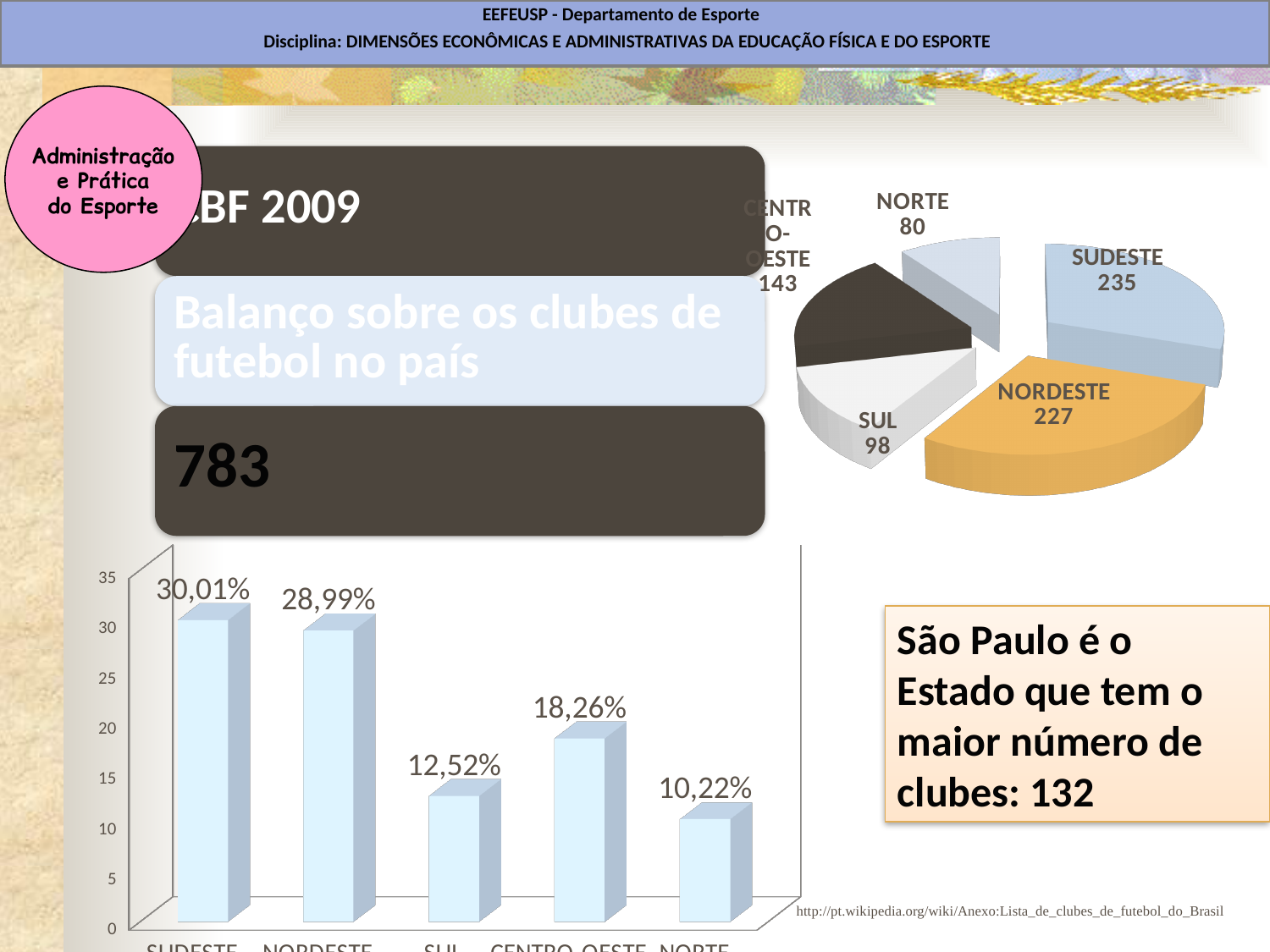

EEFEUSP - Departamento de Esporte
Disciplina: DIMENSÕES ECONÔMICAS E ADMINISTRATIVAS DA EDUCAÇÃO FÍSICA E DO ESPORTE

Administração
 e Prática
do Esporte

[unsupported chart]

Balanço sobre os clubes de futebol no país
783
CBF 2009

[unsupported chart]

São Paulo é o Estado que tem o maior número de clubes: 132
http://pt.wikipedia.org/wiki/Anexo:Lista_de_clubes_de_futebol_do_Brasil